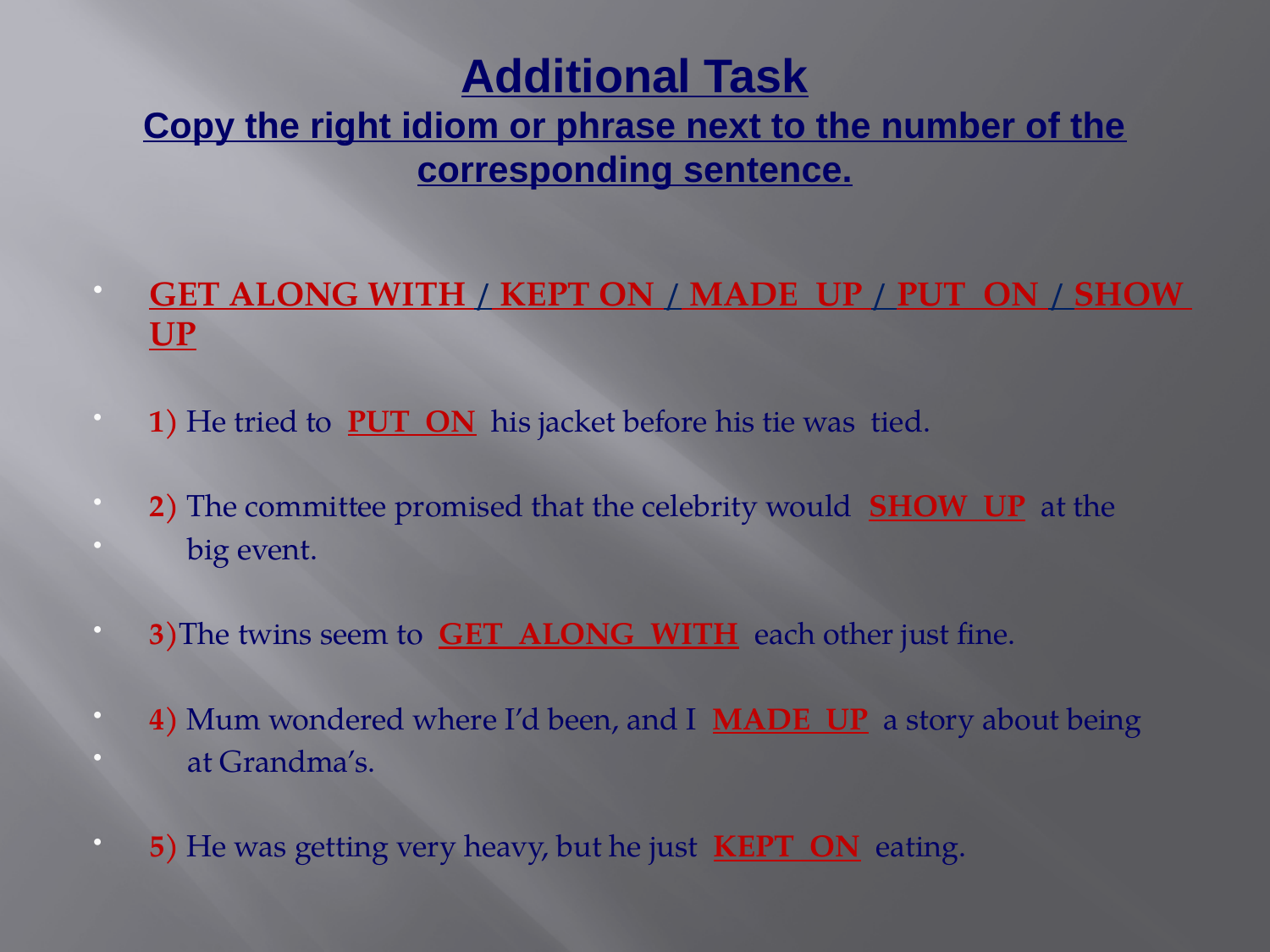

# Additional Task Copy the right idiom or phrase next to the number of the corresponding sentence.

GET ALONG WITH / KEPT ON / MADE  UP / PUT  ON / SHOW  UP

1) He tried to  PUT  ON  his jacket before his tie was  tied.

2) The committee promised that the celebrity would  SHOW  UP  at the
     big event.

3)The twins seem to  GET  ALONG  WITH  each other just fine.

4) Mum wondered where I’d been, and I  MADE  UP  a story about being
     at Grandma’s.

5) He was getting very heavy, but he just  KEPT  ON  eating.